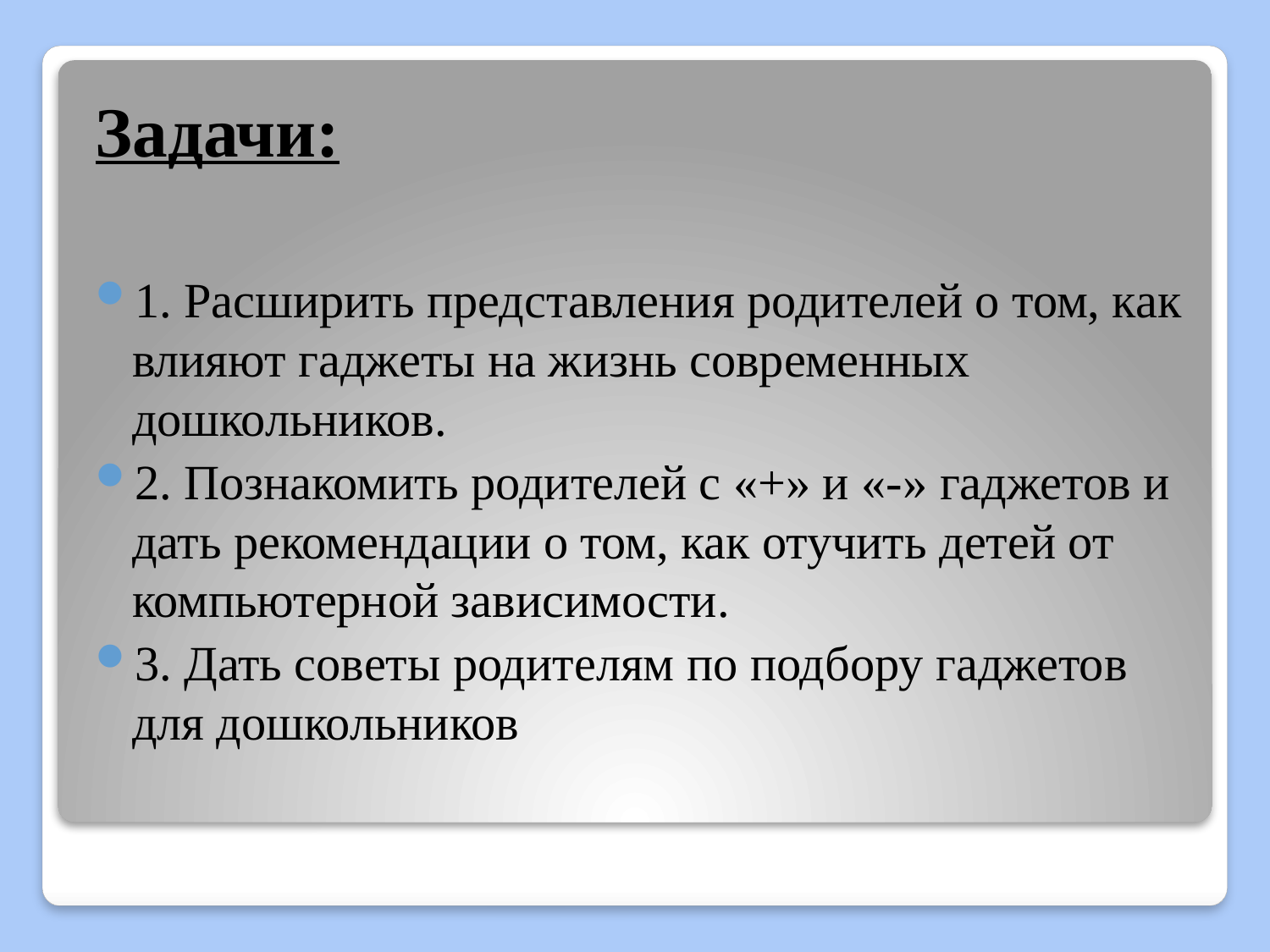

Задачи:
1. Расширить представления родителей о том, как влияют гаджеты на жизнь современных дошкольников.
2. Познакомить родителей с «+» и «-» гаджетов и дать рекомендации о том, как отучить детей от компьютерной зависимости.
3. Дать советы родителям по подбору гаджетов для дошкольников